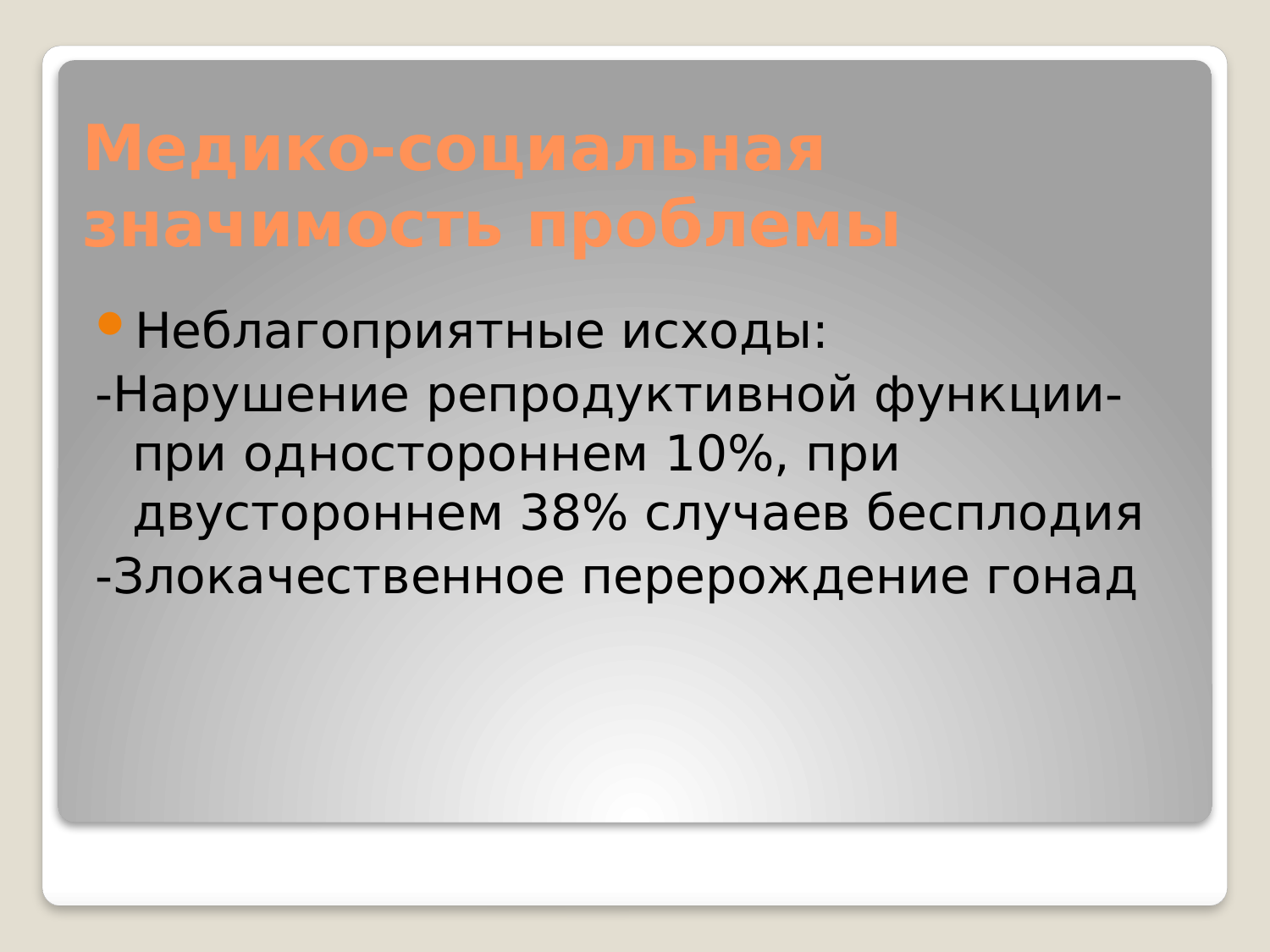

# Медико-социальная значимость проблемы
Неблагоприятные исходы:
-Нарушение репродуктивной функции-при одностороннем 10%, при двустороннем 38% случаев бесплодия
-Злокачественное перерождение гонад